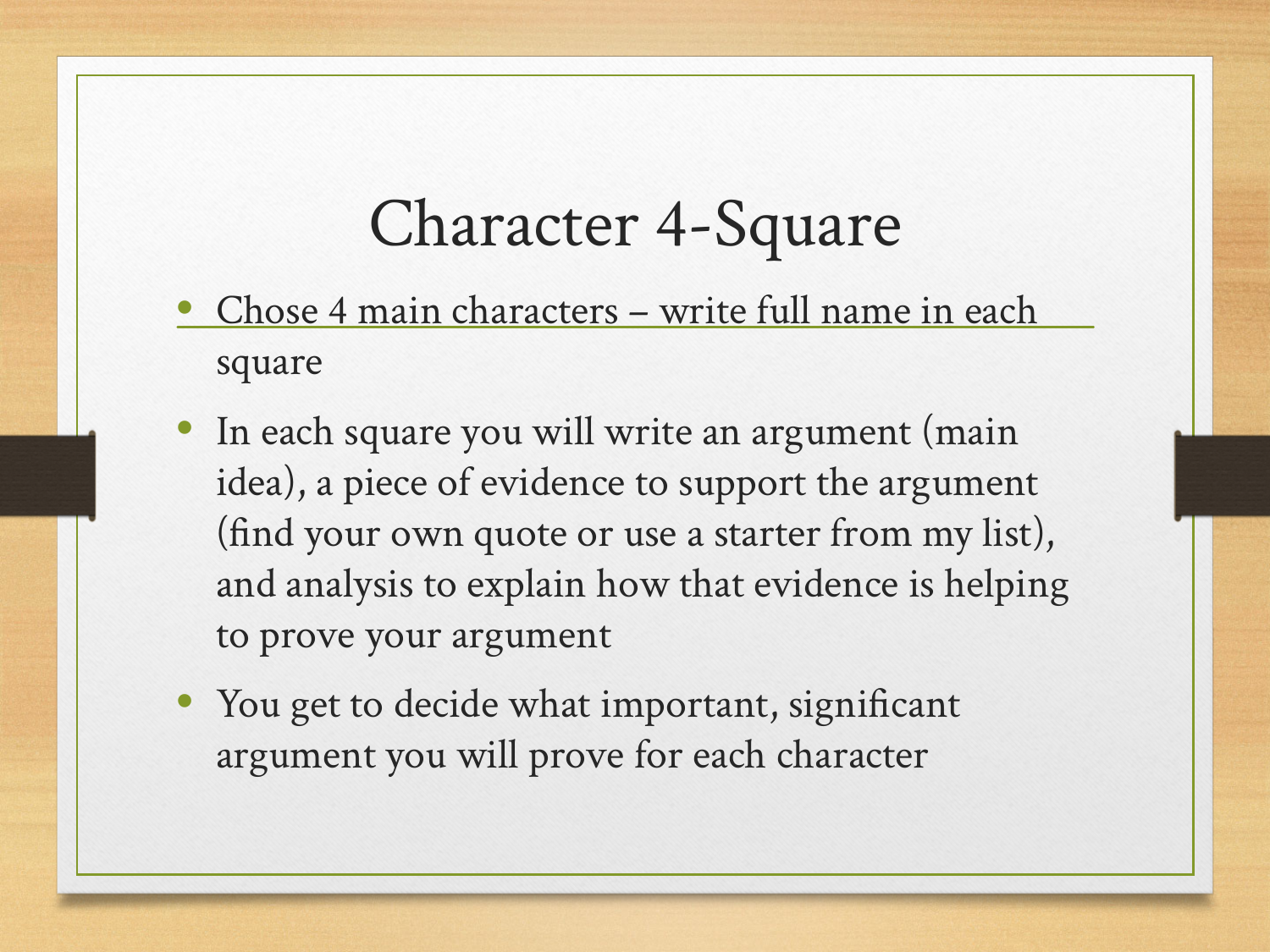

# Character 4-Square
Chose 4 main characters – write full name in each square
In each square you will write an argument (main idea), a piece of evidence to support the argument (find your own quote or use a starter from my list), and analysis to explain how that evidence is helping to prove your argument
You get to decide what important, significant argument you will prove for each character